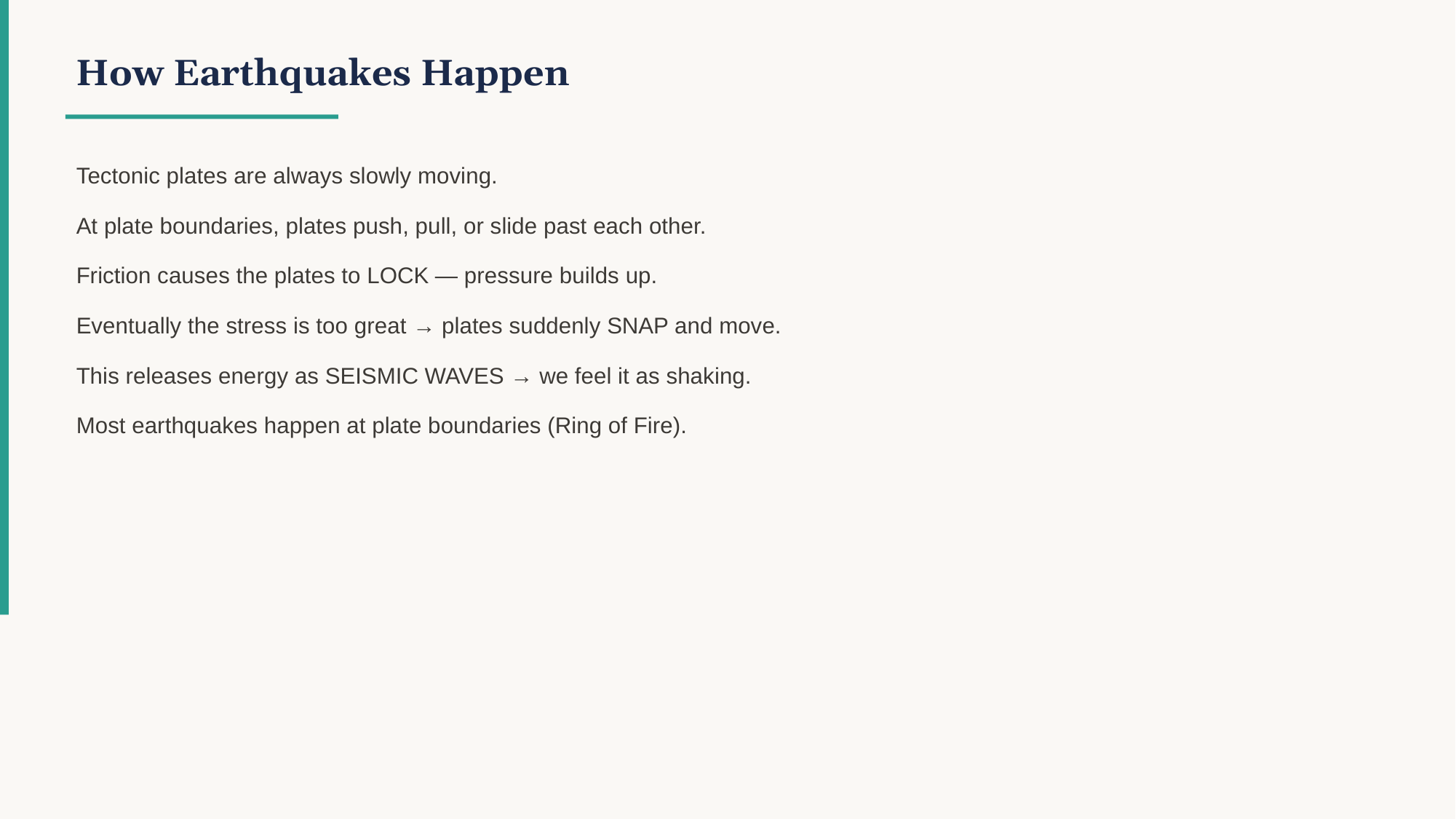

How Earthquakes Happen

Tectonic plates are always slowly moving.
At plate boundaries, plates push, pull, or slide past each other.
Friction causes the plates to LOCK — pressure builds up.
Eventually the stress is too great → plates suddenly SNAP and move.
This releases energy as SEISMIC WAVES → we feel it as shaking.
Most earthquakes happen at plate boundaries (Ring of Fire).